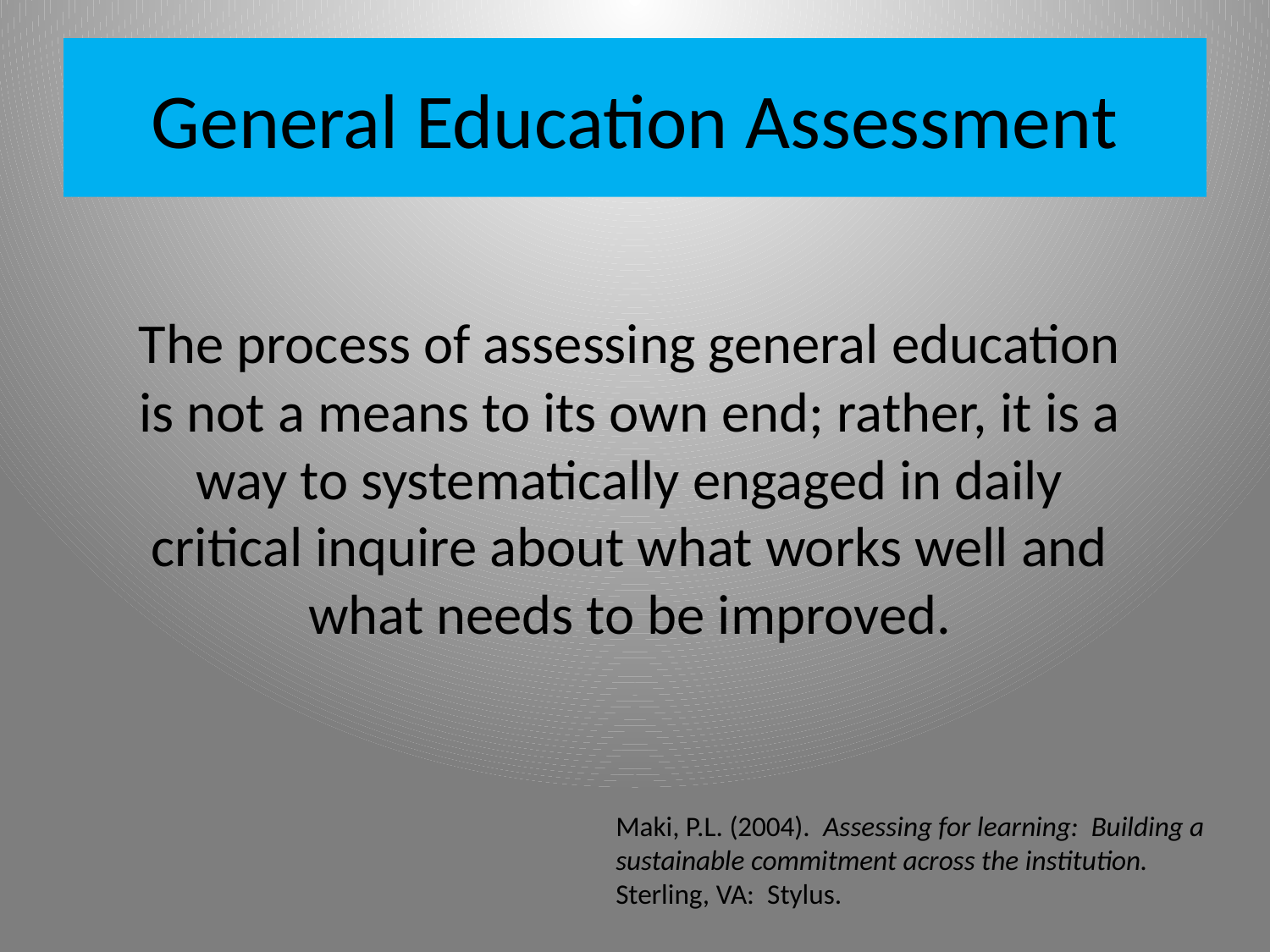

# General Education Assessment

The process of assessing general education is not a means to its own end; rather, it is a way to systematically engaged in daily critical inquire about what works well and what needs to be improved.

Maki, P.L. (2004).  Assessing for learning:  Building a sustainable commitment across the institution.   Sterling, VA:  Stylus.